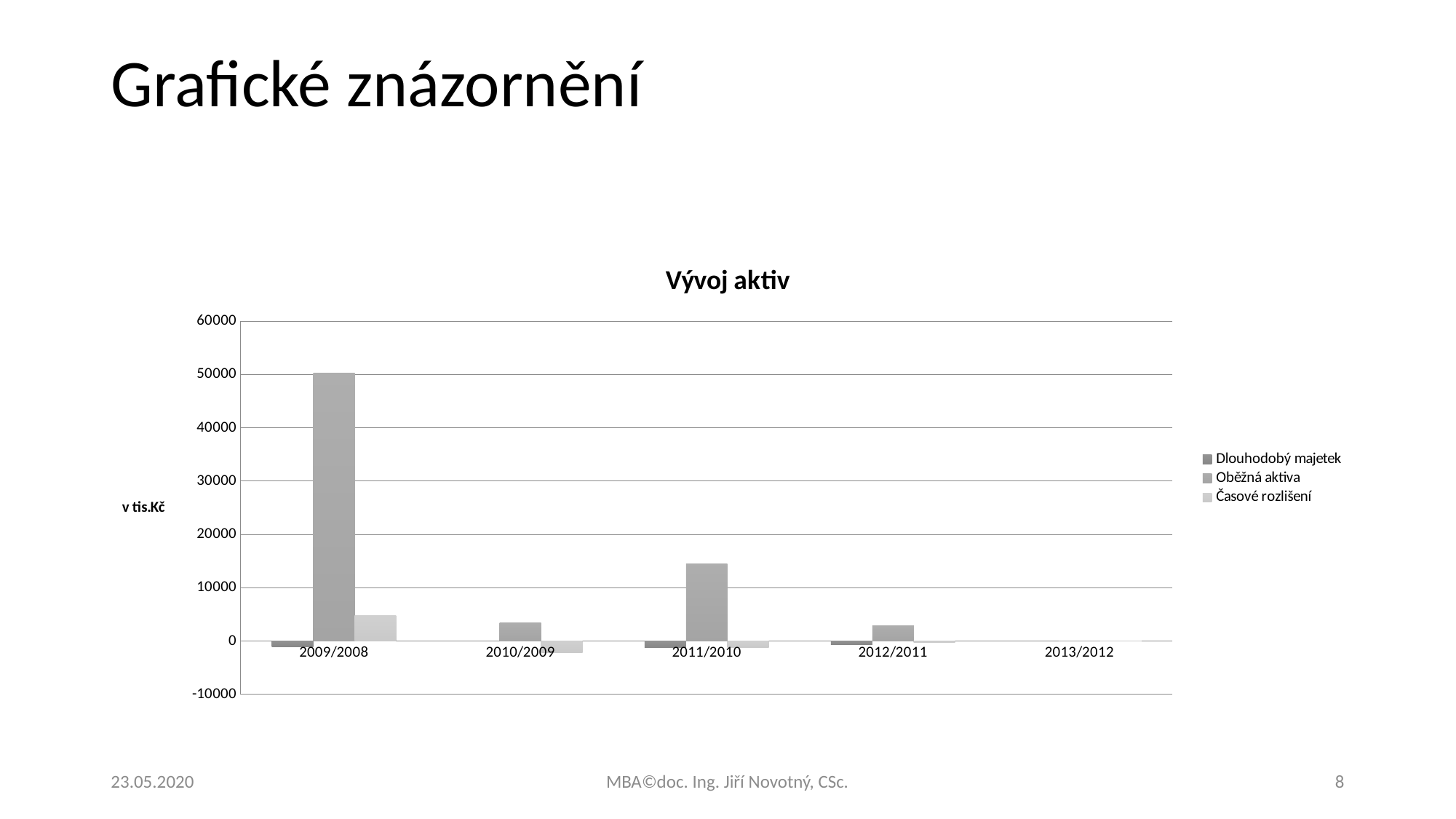

# Grafické znázornění

### Chart: Vývoj aktiv

| Category | Dlouhodobý majetek | Oběžná aktiva | Časové rozlišení |
|---|---|---|---|
| 2009/2008 | -1091.0 | 50303.0 | 4762.0 |
| 2010/2009 | 6.0 | 3363.0 | -2150.0 |
| 2011/2010 | -1184.0 | 14469.0 | -1257.0 |
| 2012/2011 | -636.0 | 2847.0 | -311.0 |
| 2013/2012 | 0.0 | -13.187934458788504 | 0.0 |
23.05.2020
MBA©doc. Ing. Jiří Novotný, CSc.
8